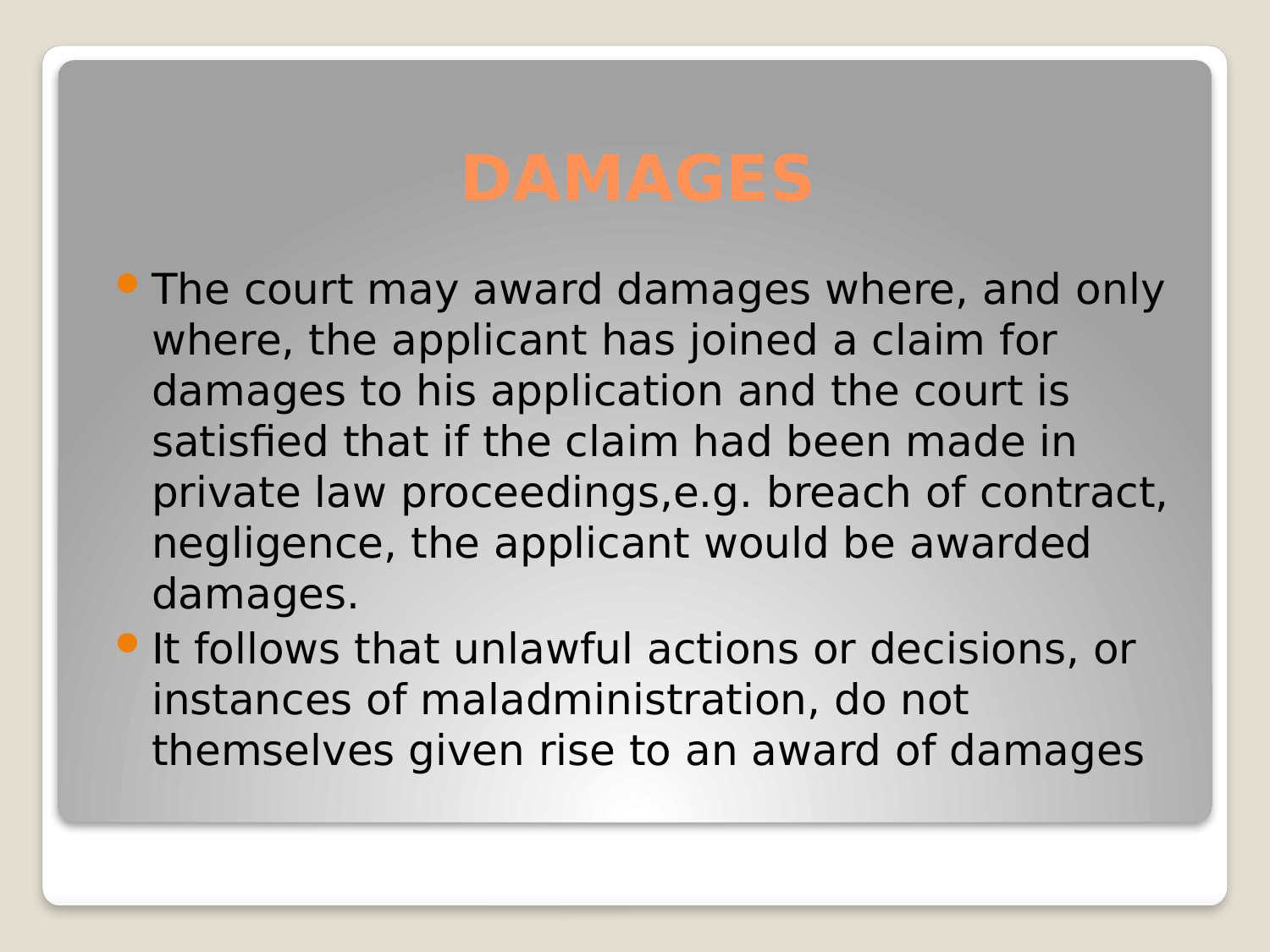

# DAMAGES
The court may award damages where, and only where, the applicant has joined a claim for damages to his application and the court is satisfied that if the claim had been made in private law proceedings,e.g. breach of contract, negligence, the applicant would be awarded damages.
It follows that unlawful actions or decisions, or instances of maladministration, do not themselves given rise to an award of damages